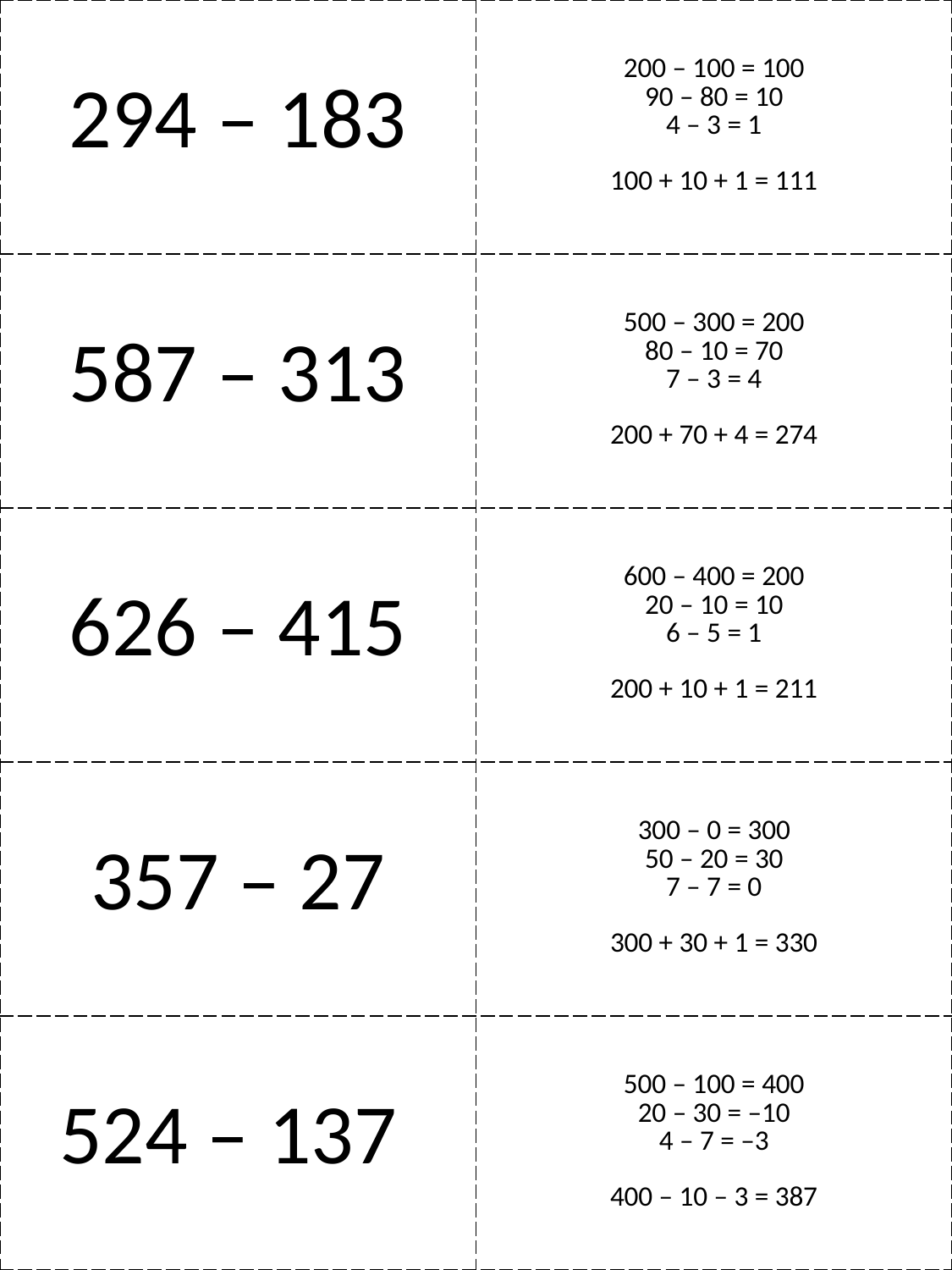

| 294 – 183 | 200 – 100 = 100 90 – 80 = 10 4 – 3 = 1   100 + 10 + 1 = 111 |
| --- | --- |
| 587 – 313 | 500 – 300 = 200 80 – 10 = 70 7 – 3 = 4   200 + 70 + 4 = 274 |
| 626 – 415 | 600 – 400 = 200 20 – 10 = 10 6 – 5 = 1   200 + 10 + 1 = 211 |
| 357 – 27 | 300 – 0 = 300 50 – 20 = 30 7 – 7 = 0   300 + 30 + 1 = 330 |
| 524 – 137 | 500 – 100 = 400 20 – 30 = –10 4 – 7 = –3   400 – 10 – 3 = 387 |